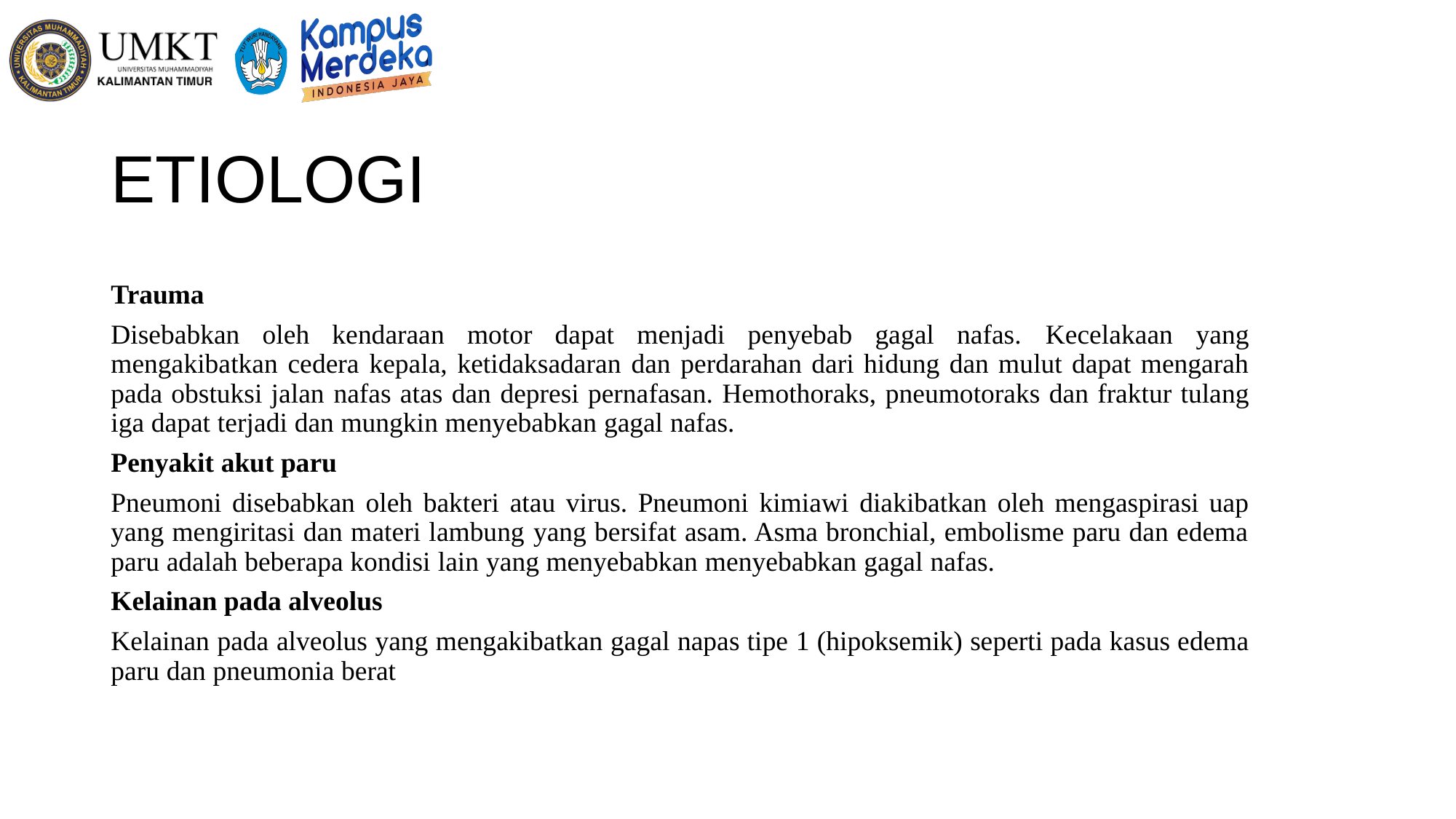

# ETIOLOGI
Trauma
Disebabkan oleh kendaraan motor dapat menjadi penyebab gagal nafas. Kecelakaan yang mengakibatkan cedera kepala, ketidaksadaran dan perdarahan dari hidung dan mulut dapat mengarah pada obstuksi jalan nafas atas dan depresi pernafasan. Hemothoraks, pneumotoraks dan fraktur tulang iga dapat terjadi dan mungkin menyebabkan gagal nafas.
Penyakit akut paru
Pneumoni disebabkan oleh bakteri atau virus. Pneumoni kimiawi diakibatkan oleh mengaspirasi uap yang mengiritasi dan materi lambung yang bersifat asam. Asma bronchial, embolisme paru dan edema paru adalah beberapa kondisi lain yang menyebabkan menyebabkan gagal nafas.
Kelainan pada alveolus
Kelainan pada alveolus yang mengakibatkan gagal napas tipe 1 (hipoksemik) seperti pada kasus edema paru dan pneumonia berat